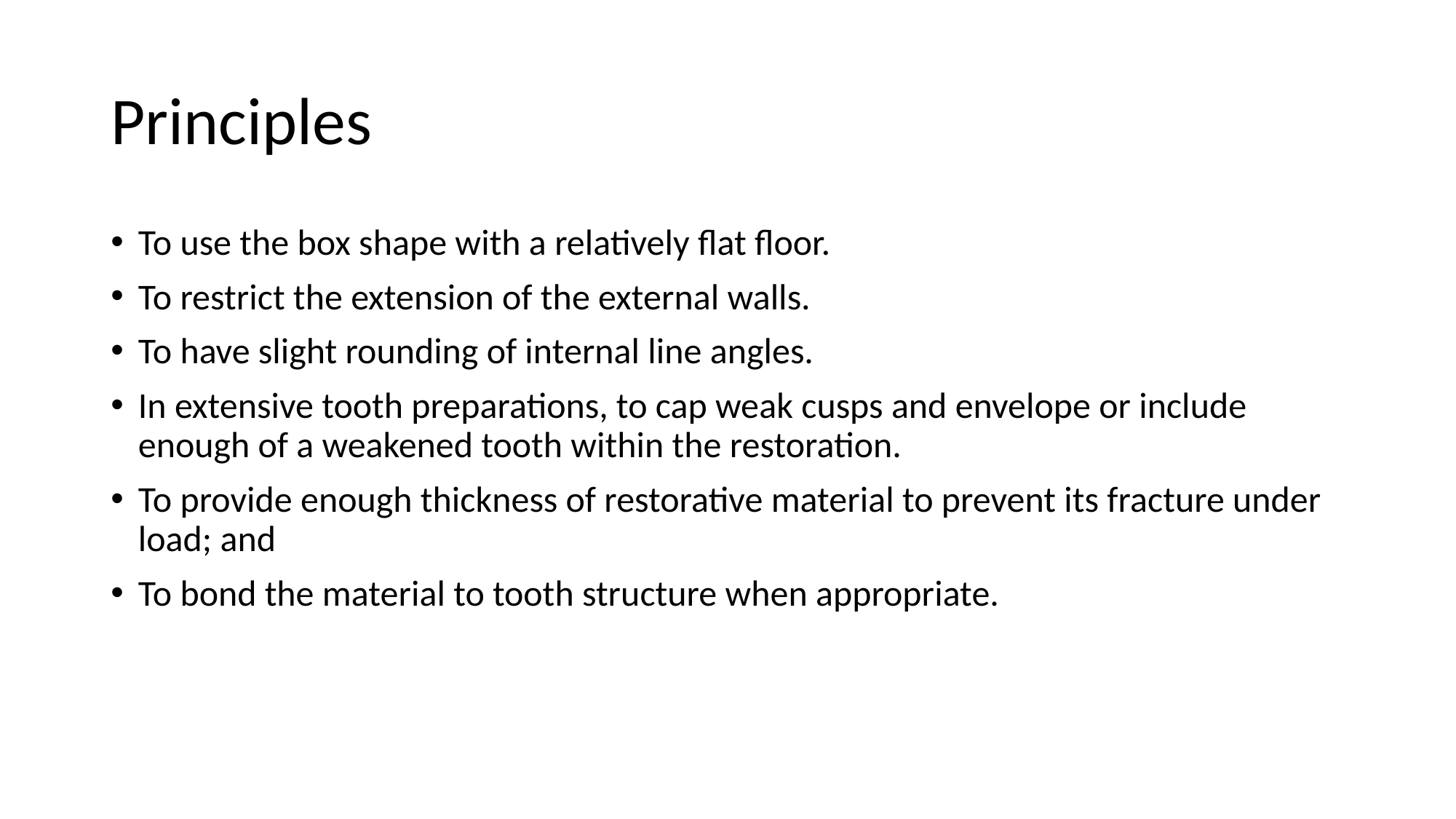

# Principles
To use the box shape with a relatively flat floor.
To restrict the extension of the external walls.
To have slight rounding of internal line angles.
In extensive tooth preparations, to cap weak cusps and envelope or include enough of a weakened tooth within the restoration.
To provide enough thickness of restorative material to prevent its fracture under load; and
To bond the material to tooth structure when appropriate.